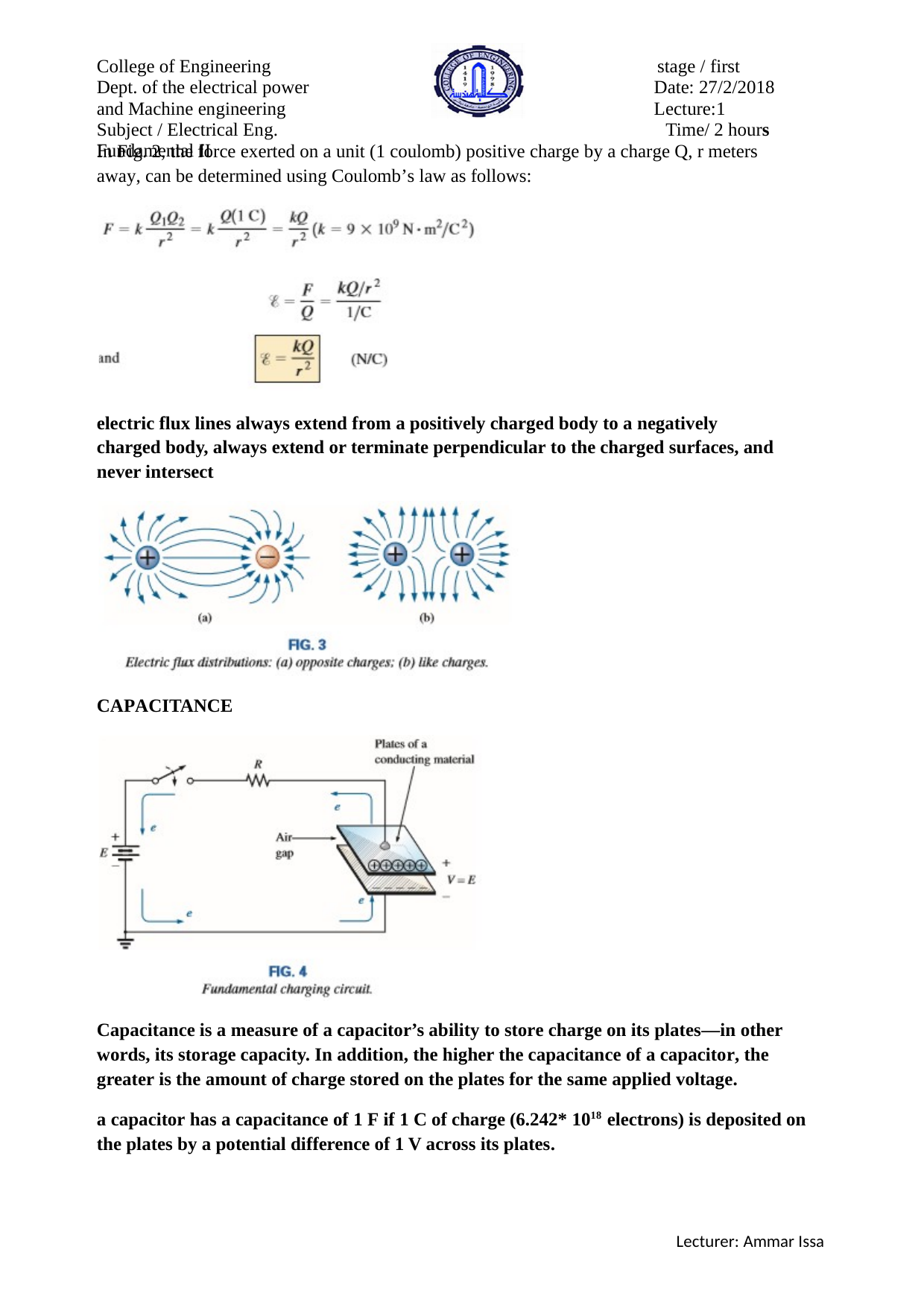

College of Engineering Dept. of the electrical power and Machine engineering
Subject / Electrical Eng. Fundamental II
stage / first Date: 27/2/2018 Lecture:1
Time/ 2 hours
In Fig. 2, the force exerted on a unit (1 coulomb) positive charge by a charge Q, r meters away, can be determined using Coulomb’s law as follows:

electric flux lines always extend from a positively charged body to a negatively charged body, always extend or terminate perpendicular to the charged surfaces, and never intersect

CAPACITANCE

Capacitance is a measure of a capacitor’s ability to store charge on its plates—in other words, its storage capacity. In addition, the higher the capacitance of a capacitor, the greater is the amount of charge stored on the plates for the same applied voltage.

a capacitor has a capacitance of 1 F if 1 C of charge (6.242* 1018  electrons) is deposited on the plates by a potential difference of 1 V across its plates.
Lecturer: Ammar Issa